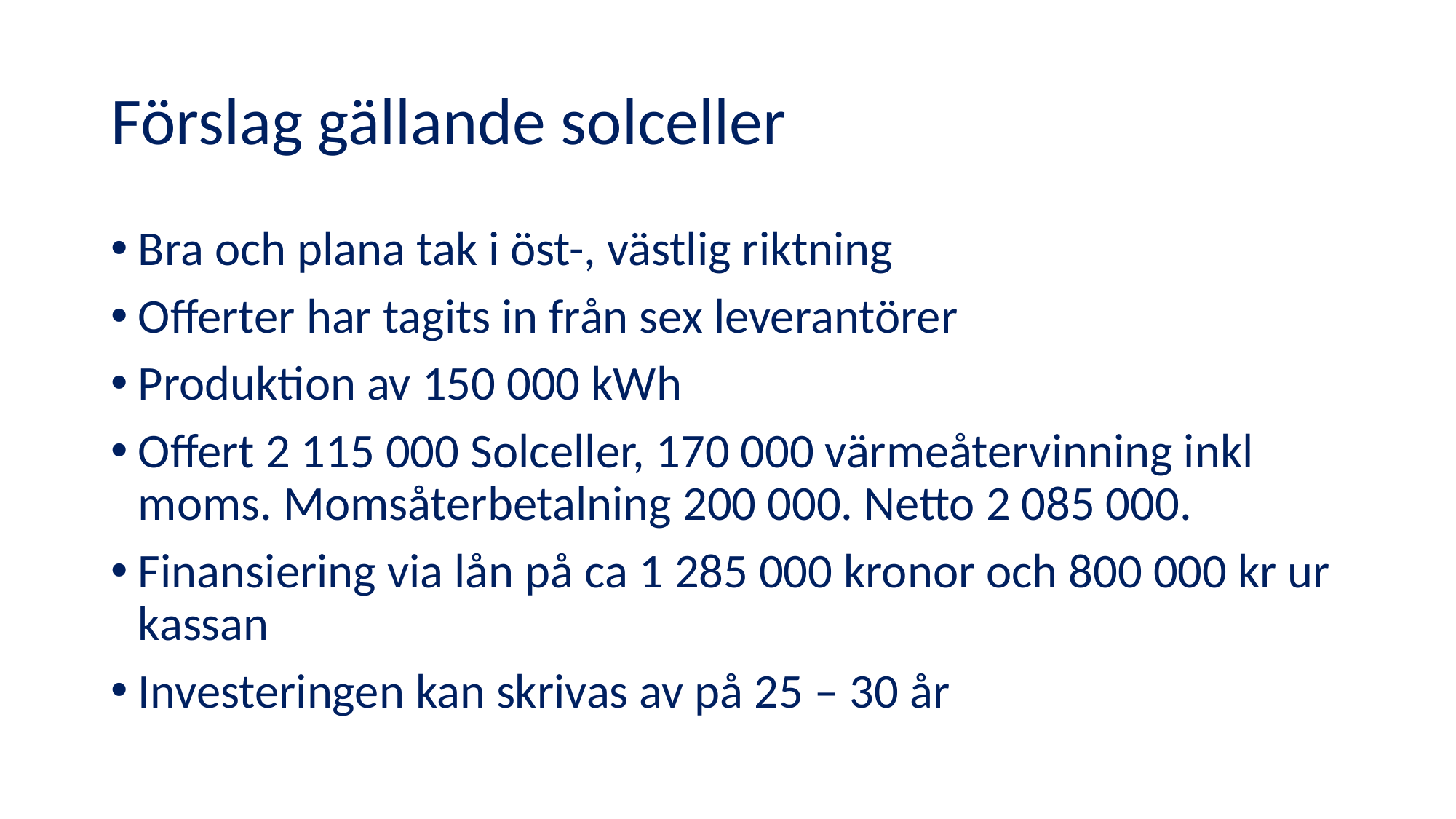

# Förslag gällande solceller
Bra och plana tak i öst-, västlig riktning
Offerter har tagits in från sex leverantörer
Produktion av 150 000 kWh
Offert 2 115 000 Solceller, 170 000 värmeåtervinning inkl moms. Momsåterbetalning 200 000. Netto 2 085 000.
Finansiering via lån på ca 1 285 000 kronor och 800 000 kr ur kassan
Investeringen kan skrivas av på 25 – 30 år